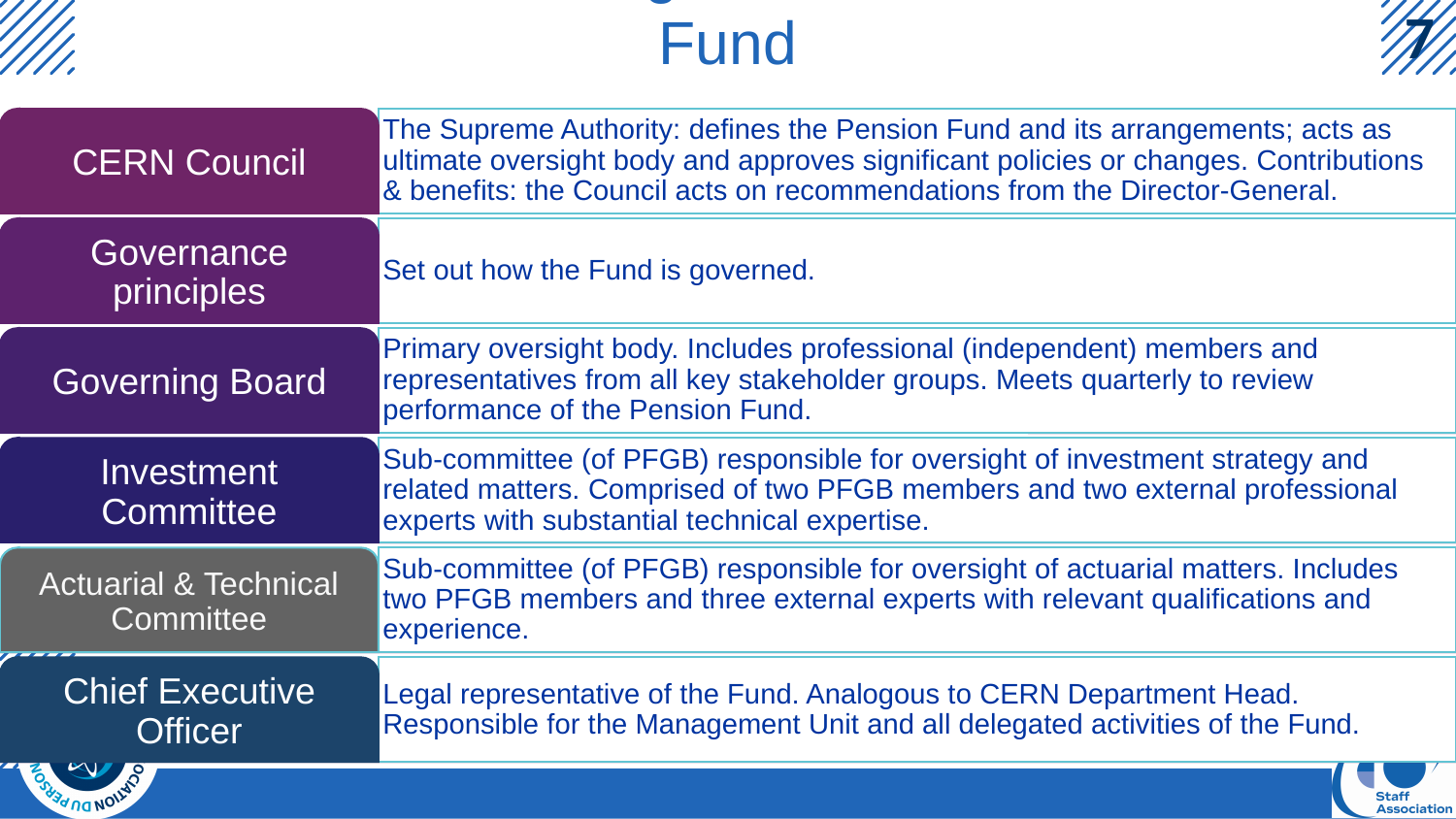

# Governance Arrangements for the Pension Fund
The Supreme Authority: defines the Pension Fund and its arrangements; acts as ultimate oversight body and approves significant policies or changes. Contributions & benefits: the Council acts on recommendations from the Director-General.
CERN Council
Set out how the Fund is governed.
Governance principles
Primary oversight body. Includes professional (independent) members and representatives from all key stakeholder groups. Meets quarterly to review performance of the Pension Fund.
Governing Board
Sub-committee (of PFGB) responsible for oversight of investment strategy and related matters. Comprised of two PFGB members and two external professional experts with substantial technical expertise.
Investment Committee
Sub-committee (of PFGB) responsible for oversight of actuarial matters. Includes two PFGB members and three external experts with relevant qualifications and experience.
Actuarial & Technical Committee
Legal representative of the Fund. Analogous to CERN Department Head. Responsible for the Management Unit and all delegated activities of the Fund.
Chief Executive Officer